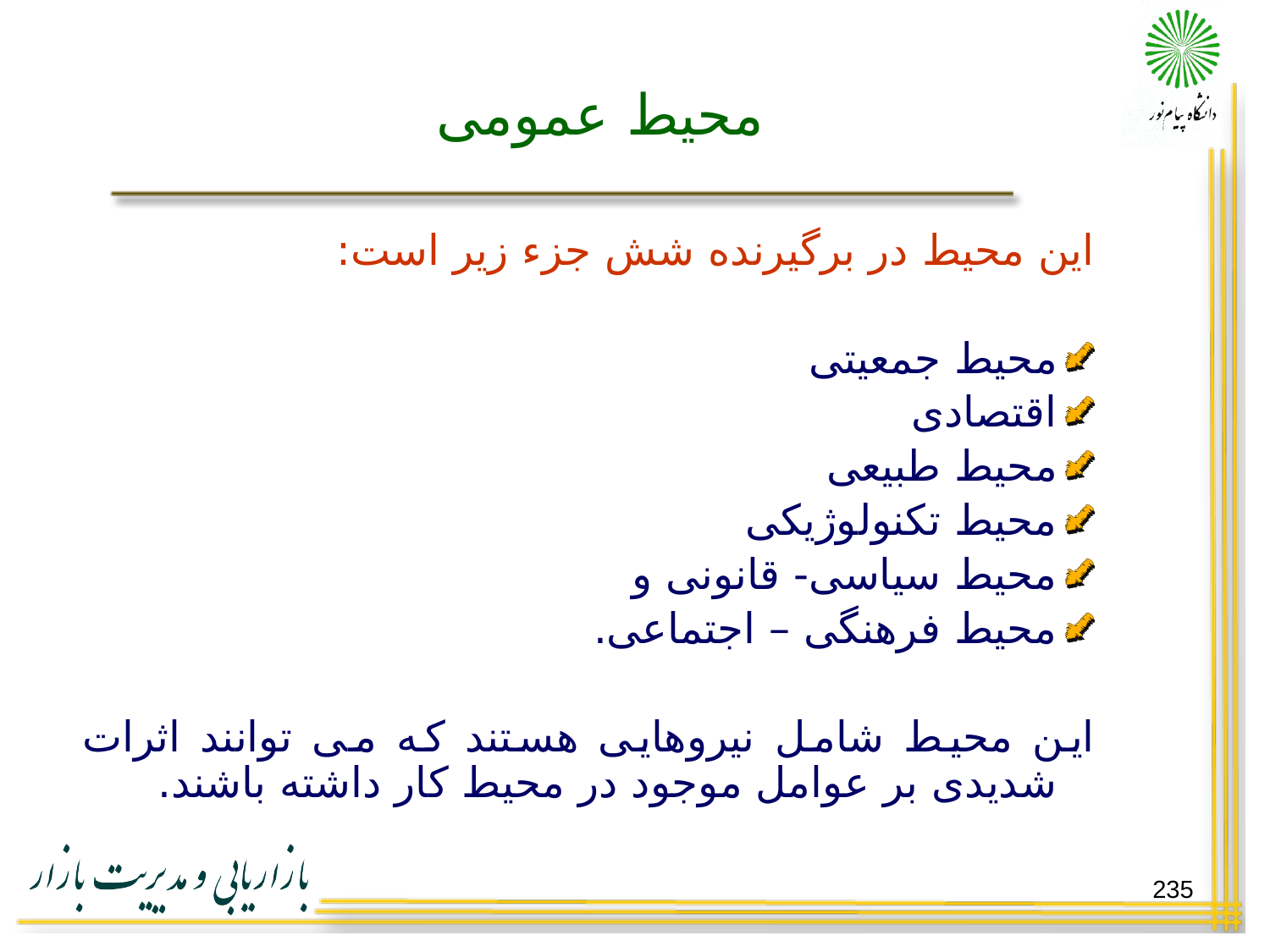

# محیط عمومی
این محیط در برگیرنده شش جزء زیر است:

محیط جمعیتی
اقتصادی
محیط طبیعی
محیط تکنولوژیکی
محیط سیاسی- قانونی و
محیط فرهنگی – اجتماعی.

این محیط شامل نیروهایی هستند که می توانند اثرات شدیدی بر عوامل موجود در محیط کار داشته باشند.
235